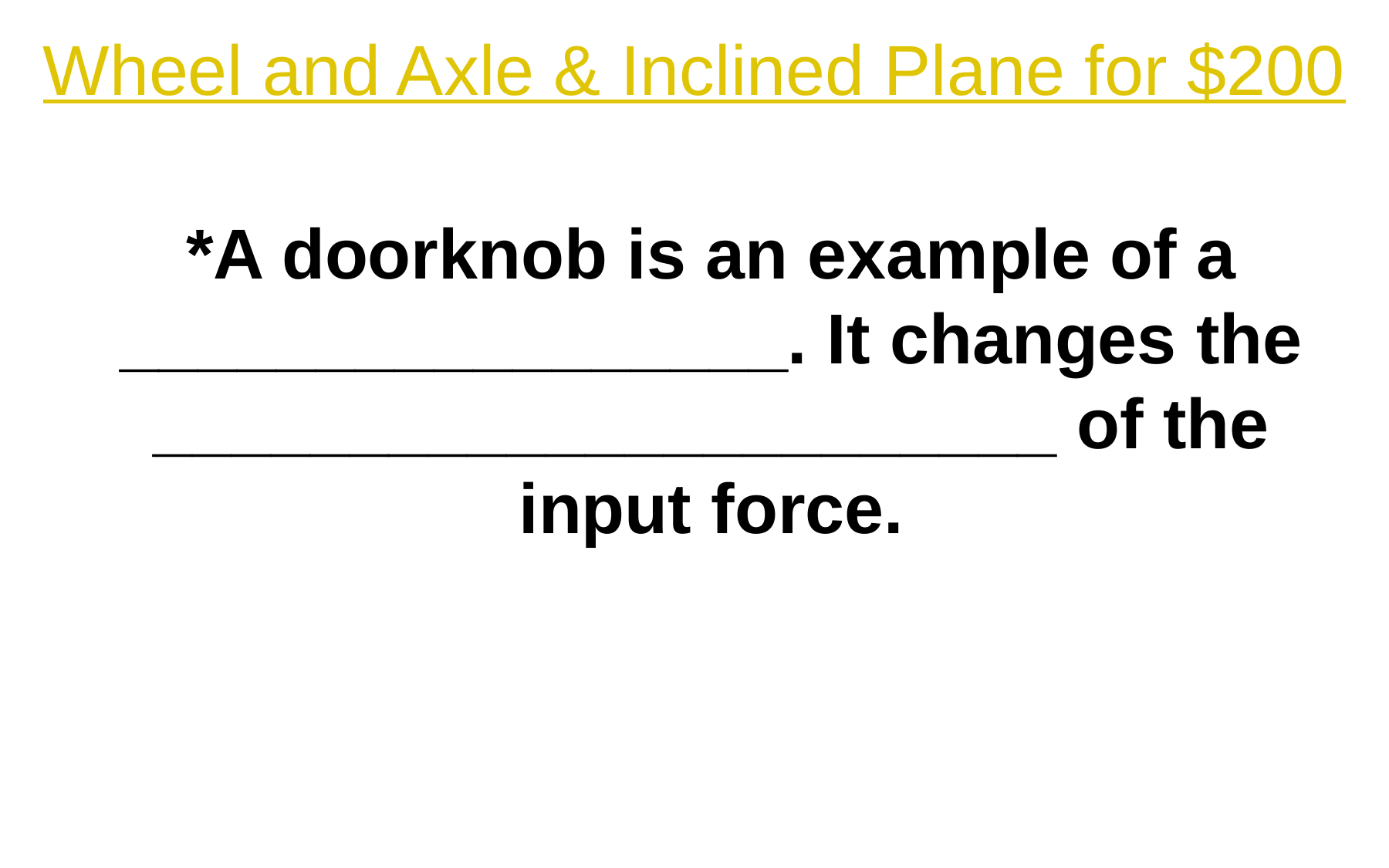

Wheel and Axle & Inclined Plane for $200

*A doorknob is an example of a _________________. It changes the _______________________ of the input force.